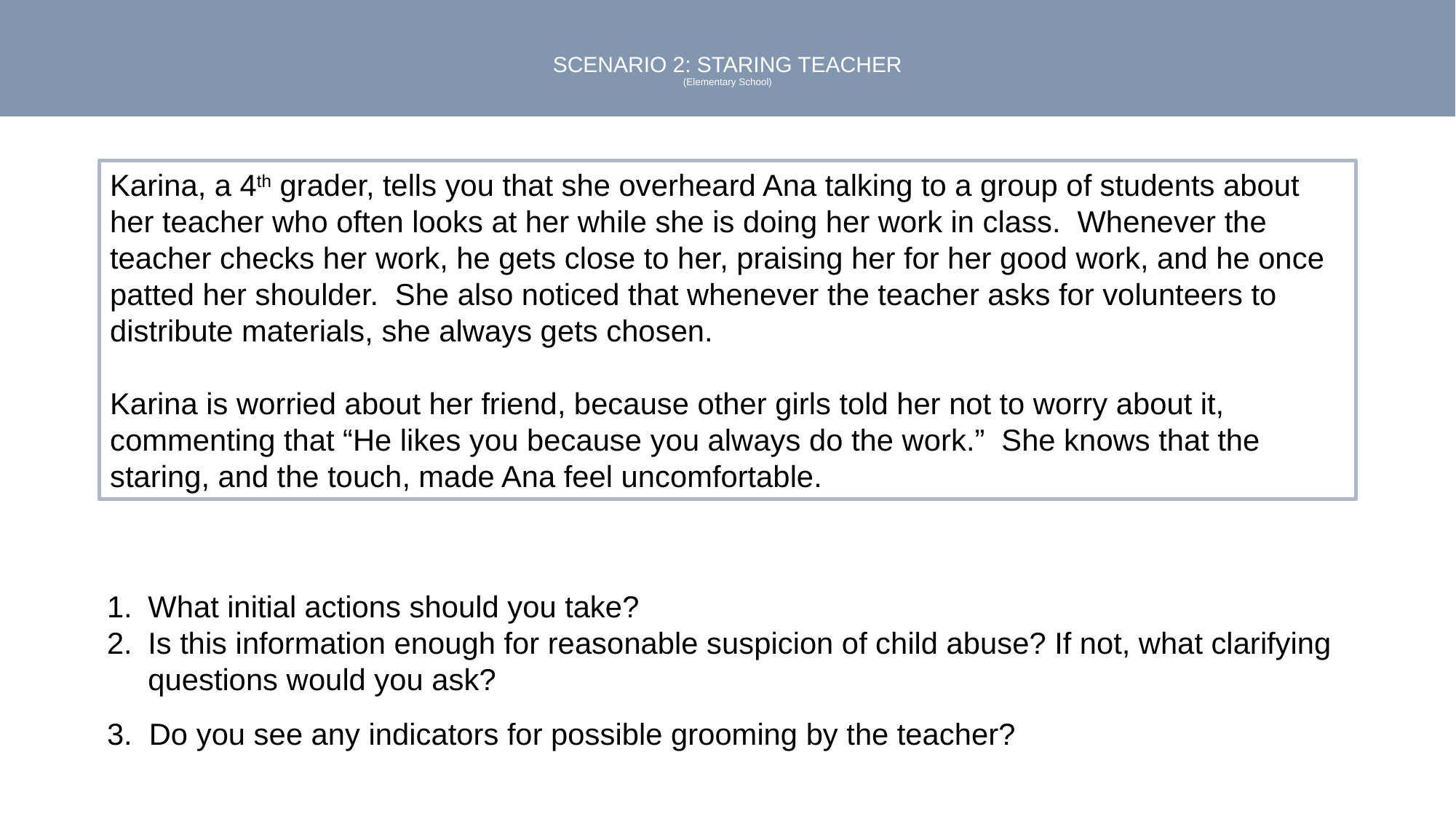

# SCENARIO 2: STARING TEACHER (Elementary School)
Karina, a 4th grader, tells you that she overheard Ana talking to a group of students about her teacher who often looks at her while she is doing her work in class.  Whenever the teacher checks her work, he gets close to her, praising her for her good work, and he once patted her shoulder.  She also noticed that whenever the teacher asks for volunteers to distribute materials, she always gets chosen.

Karina is worried about her friend, because other girls told her not to worry about it, commenting that “He likes you because you always do the work.”  She knows that the staring, and the touch, made Ana feel uncomfortable.
What initial actions should you take?
Is this information enough for reasonable suspicion of child abuse? If not, what clarifying questions would you ask?
3.  Do you see any indicators for possible grooming by the teacher?